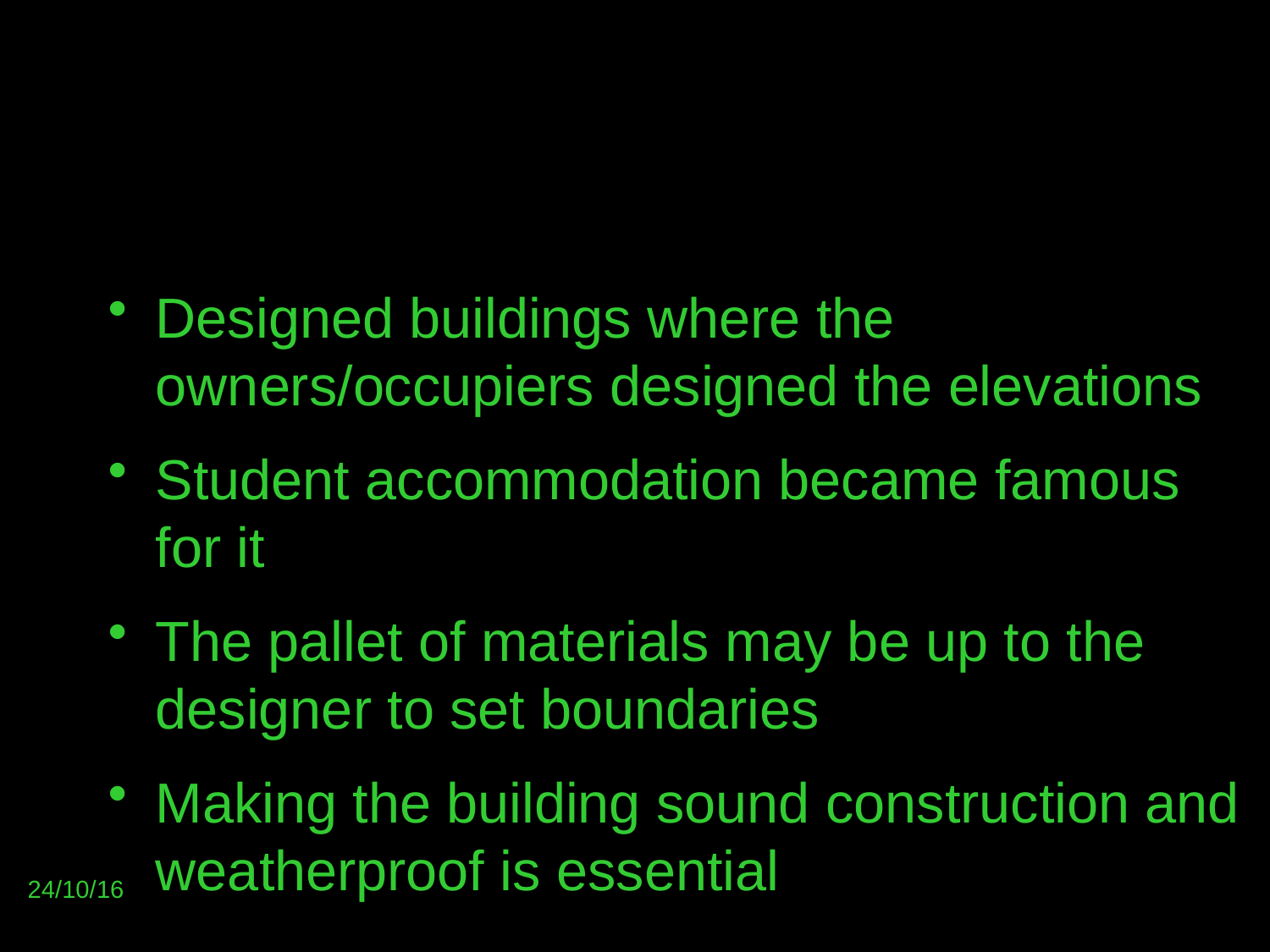

Designed buildings where the owners/occupiers designed the elevations
Student accommodation became famous for it
The pallet of materials may be up to the designer to set boundaries
Making the building sound construction and weatherproof is essential

24/10/16
7